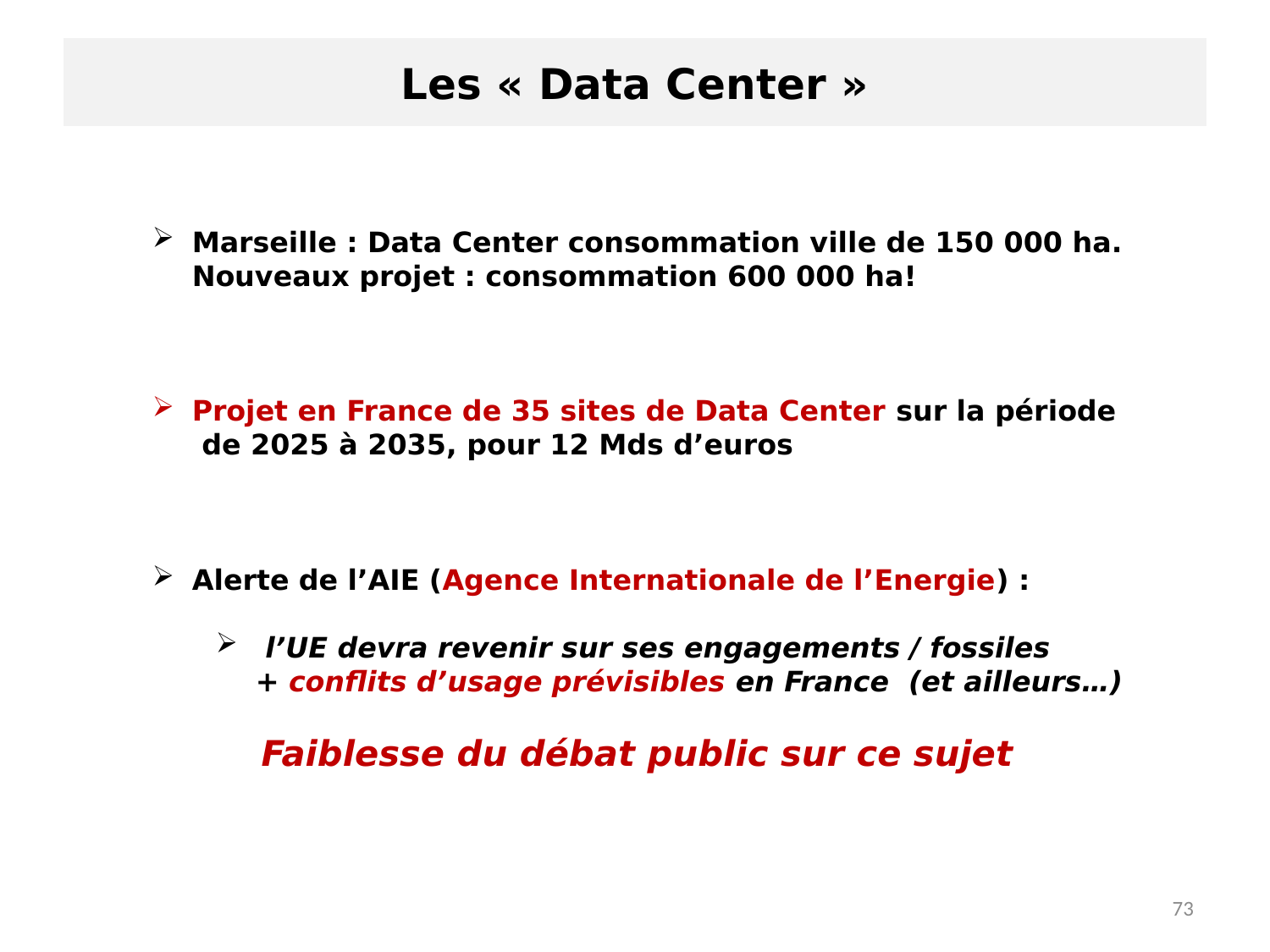

# Les « Data Center »

Marseille : Data Center consommation ville de 150 000 ha.
Nouveaux projet : consommation 600 000 ha!

Projet en France de 35 sites de Data Center sur la période
 de 2025 à 2035, pour 12 Mds d’euros

Alerte de l’AIE (Agence Internationale de l’Energie) :
 l’UE devra revenir sur ses engagements / fossiles
+ conflits d’usage prévisibles en France  (et ailleurs…)

Faiblesse du débat public sur ce sujet

73